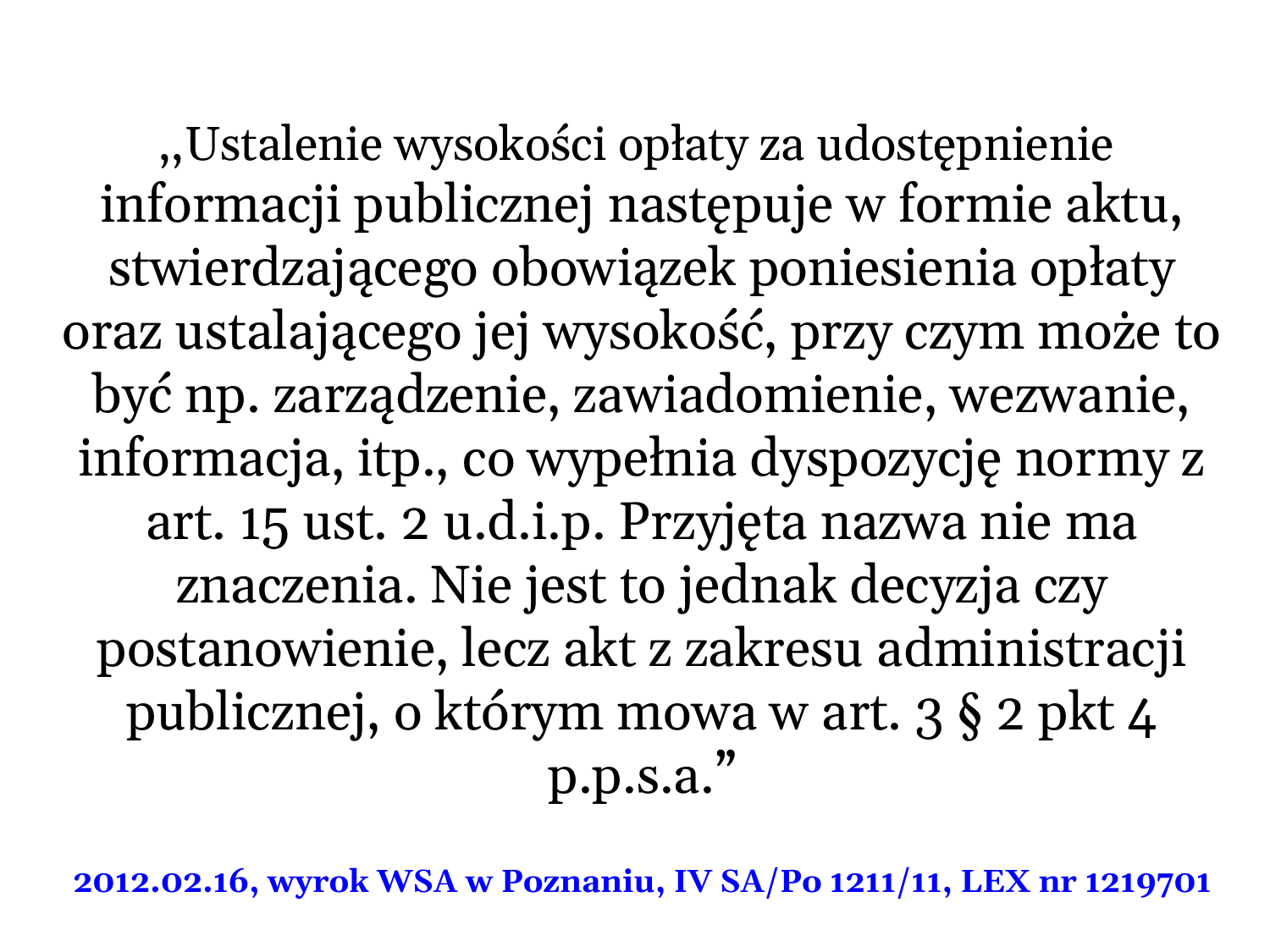

,,Ustalenie wysokości opłaty za udostępnienie
informacji publicznej następuje w formie aktu, stwierdzającego obowiązek poniesienia opłaty oraz ustalającego jej wysokość, przy czym może to być np. zarządzenie, zawiadomienie, wezwanie, informacja, itp., co wypełnia dyspozycję normy z art. 15 ust. 2 u.d.i.p. Przyjęta nazwa nie ma znaczenia. Nie jest to jednak decyzja czy postanowienie, lecz akt z zakresu administracji publicznej, o którym mowa w art. 3 § 2 pkt 4 p.p.s.a.”

2012.02.16, wyrok WSA w Poznaniu, IV SA/Po 1211/11, LEX nr 1219701

autor adw. dr hab. Piotr Sitniewski www.jawnosc.pl
20